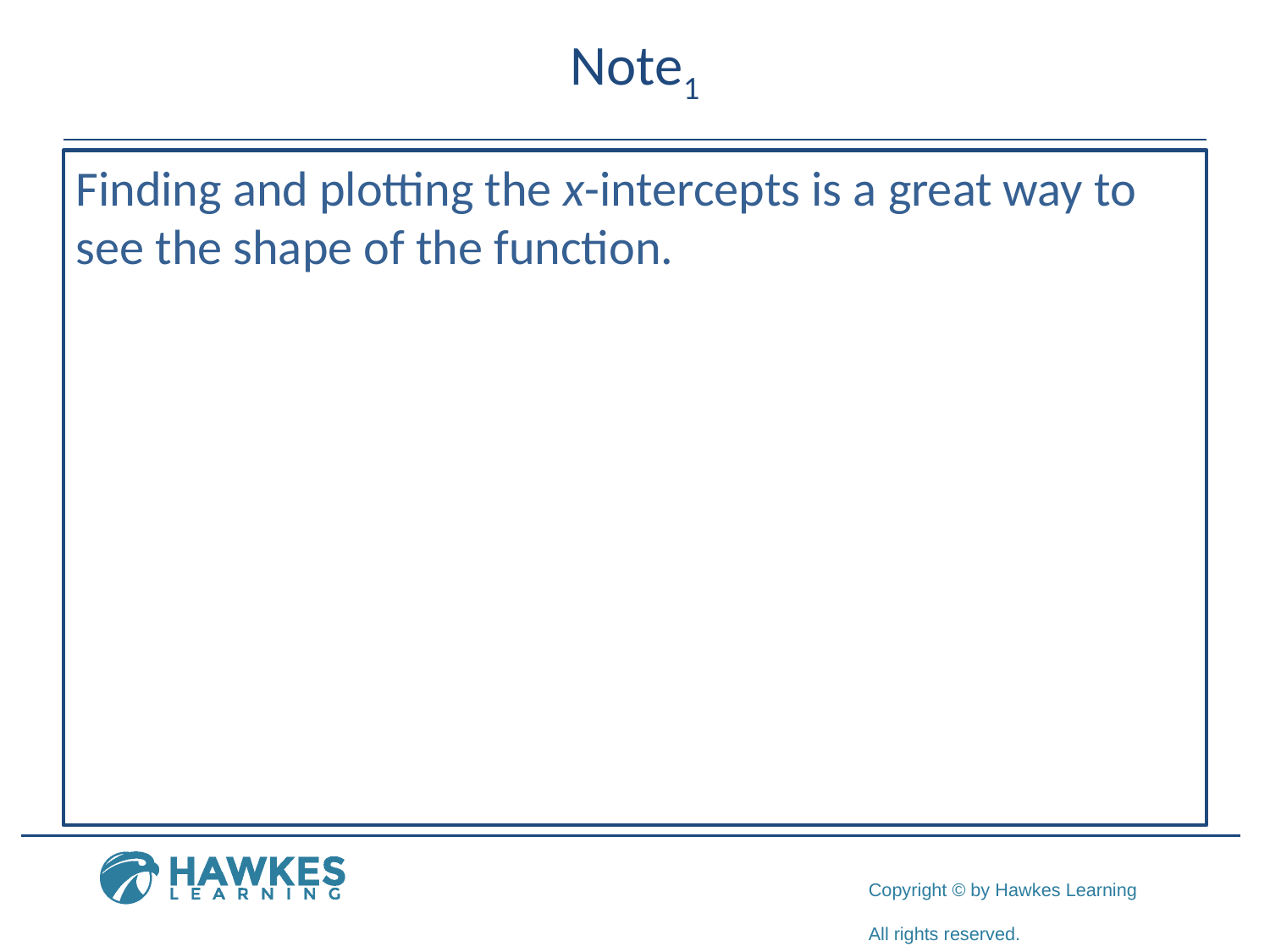

# Note1
Finding and plotting the x-intercepts is a great way to see the shape of the function.